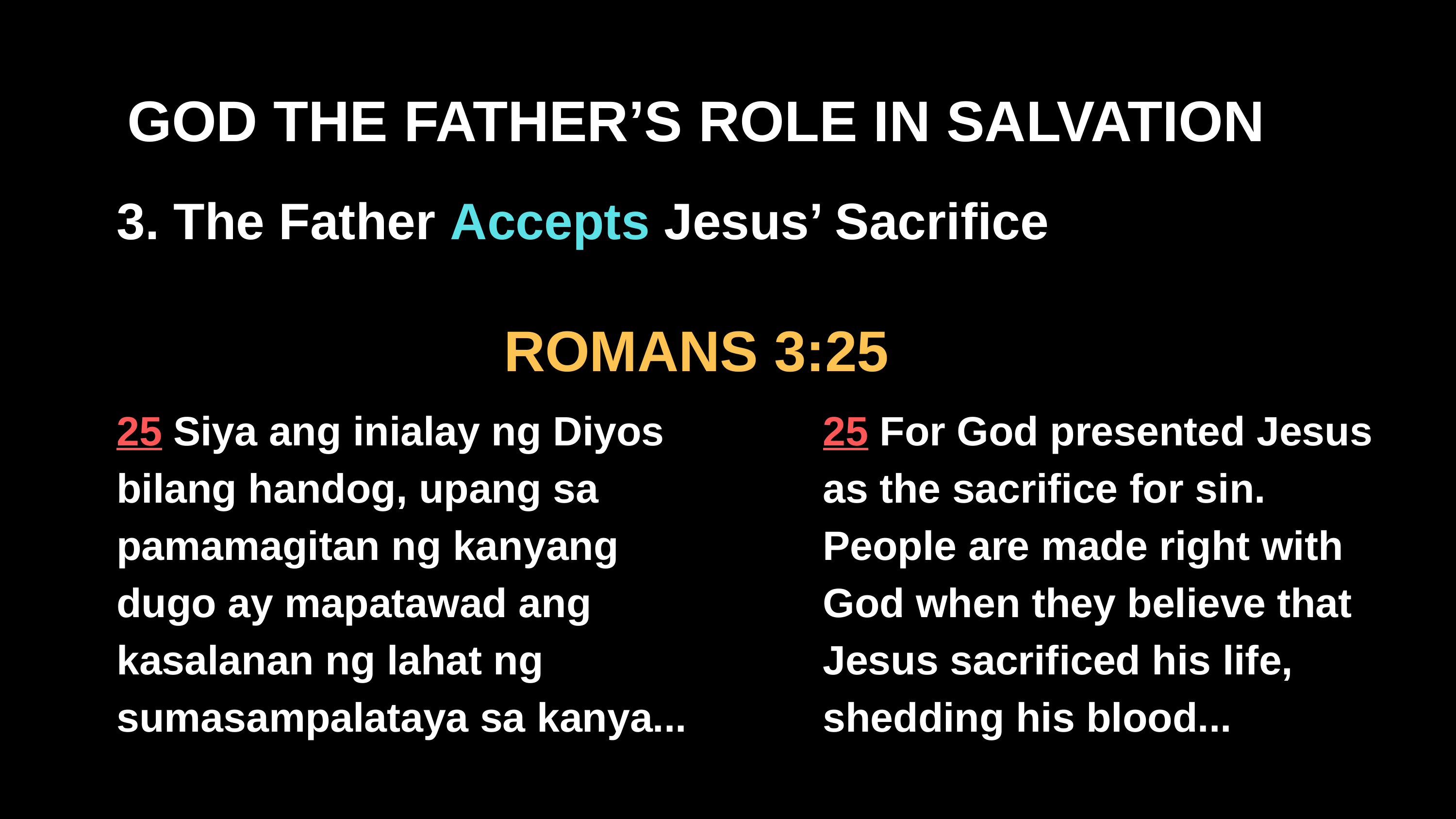

GOD THE FATHER’S ROLE IN SALVATION

3. The Father Accepts Jesus’ Sacrifice
ROMANS 3:25
25 Siya ang inialay ng Diyos bilang handog, upang sa pamamagitan ng kanyang dugo ay mapatawad ang kasalanan ng lahat ng sumasampalataya sa kanya...
25 For God presented Jesus as the sacrifice for sin. People are made right with God when they believe that Jesus sacrificed his life, shedding his blood...